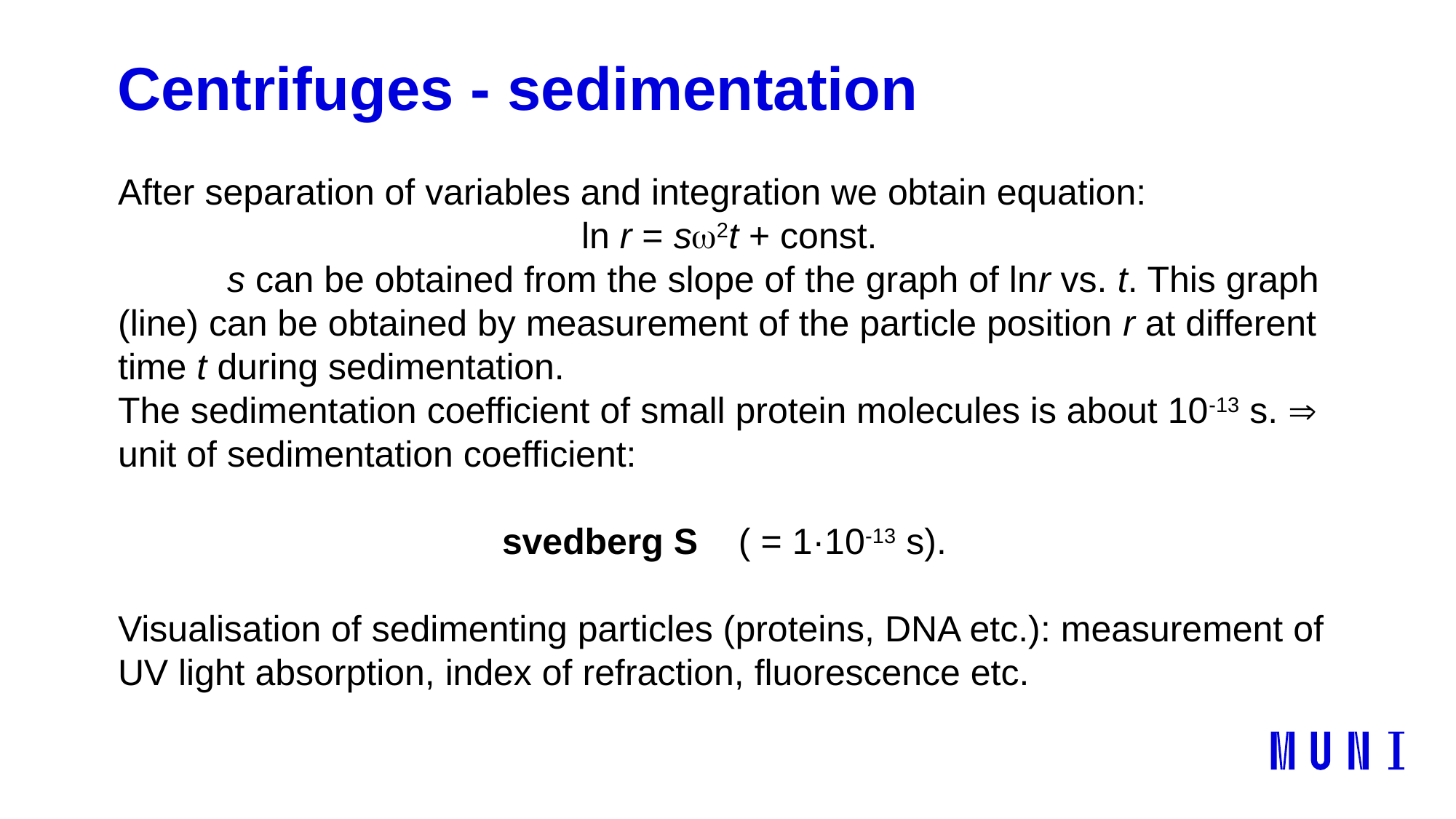

Centrifuges - sedimentation
After separation of variables and integration we obtain equation:
ln r = sω2t + const.
	s can be obtained from the slope of the graph of lnr vs. t. This graph (line) can be obtained by measurement of the particle position r at different time t during sedimentation.
The sedimentation coefficient of small protein molecules is about 10-13 s. ⇒ unit of sedimentation coefficient:

svedberg S    ( = 1·10-13 s).

Visualisation of sedimenting particles (proteins, DNA etc.): measurement of UV light absorption, index of refraction, fluorescence etc.